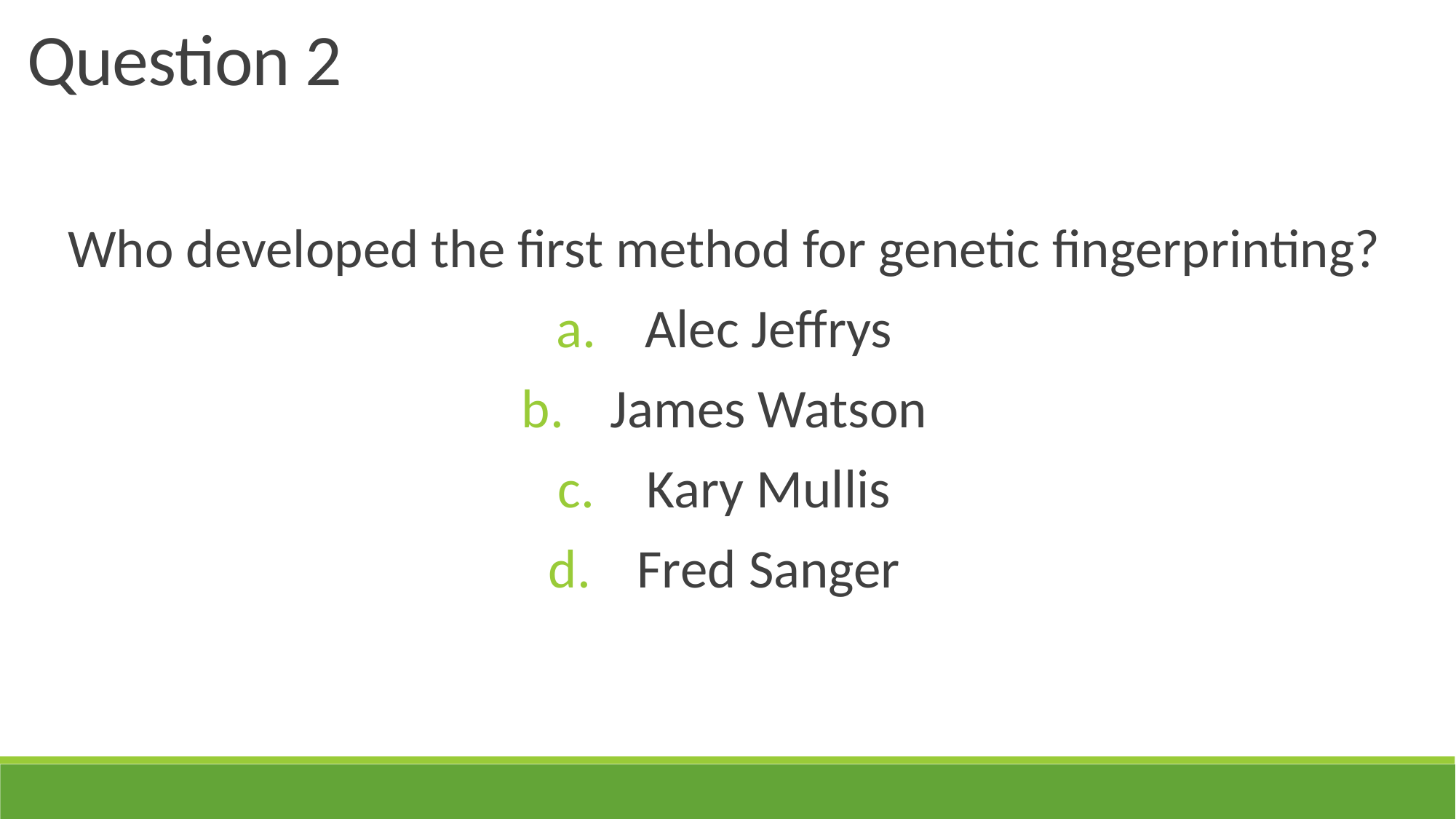

Question 2

Who developed the first method for genetic fingerprinting?
Alec Jeffrys
James Watson
Kary Mullis
Fred Sanger